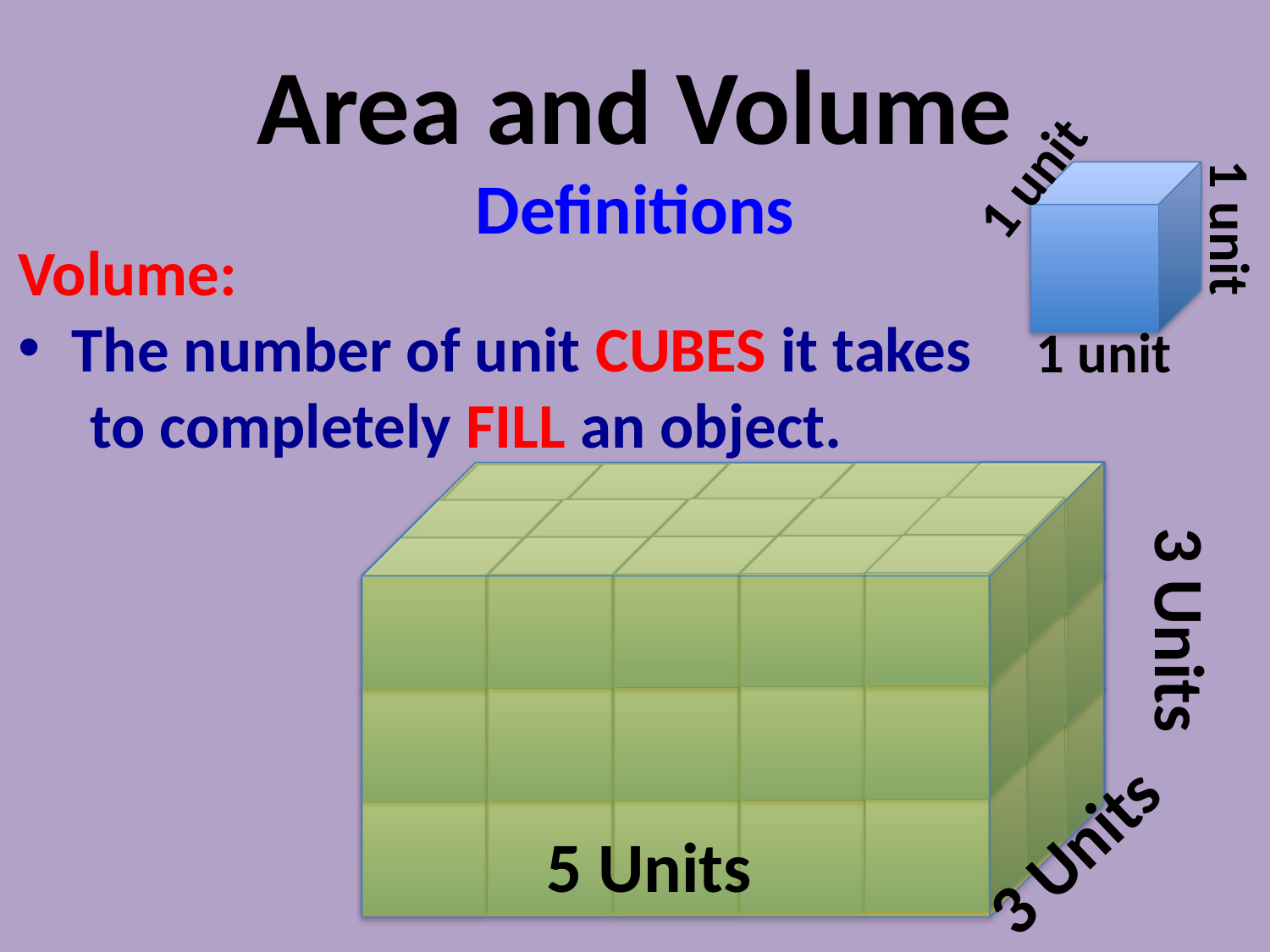

# Area and Volume
1 unit

1 unit
1 unit
Definitions
Volume:
 The number of unit CUBES it takes
     to completely FILL an object.

3 Units

3 Units

5 Units